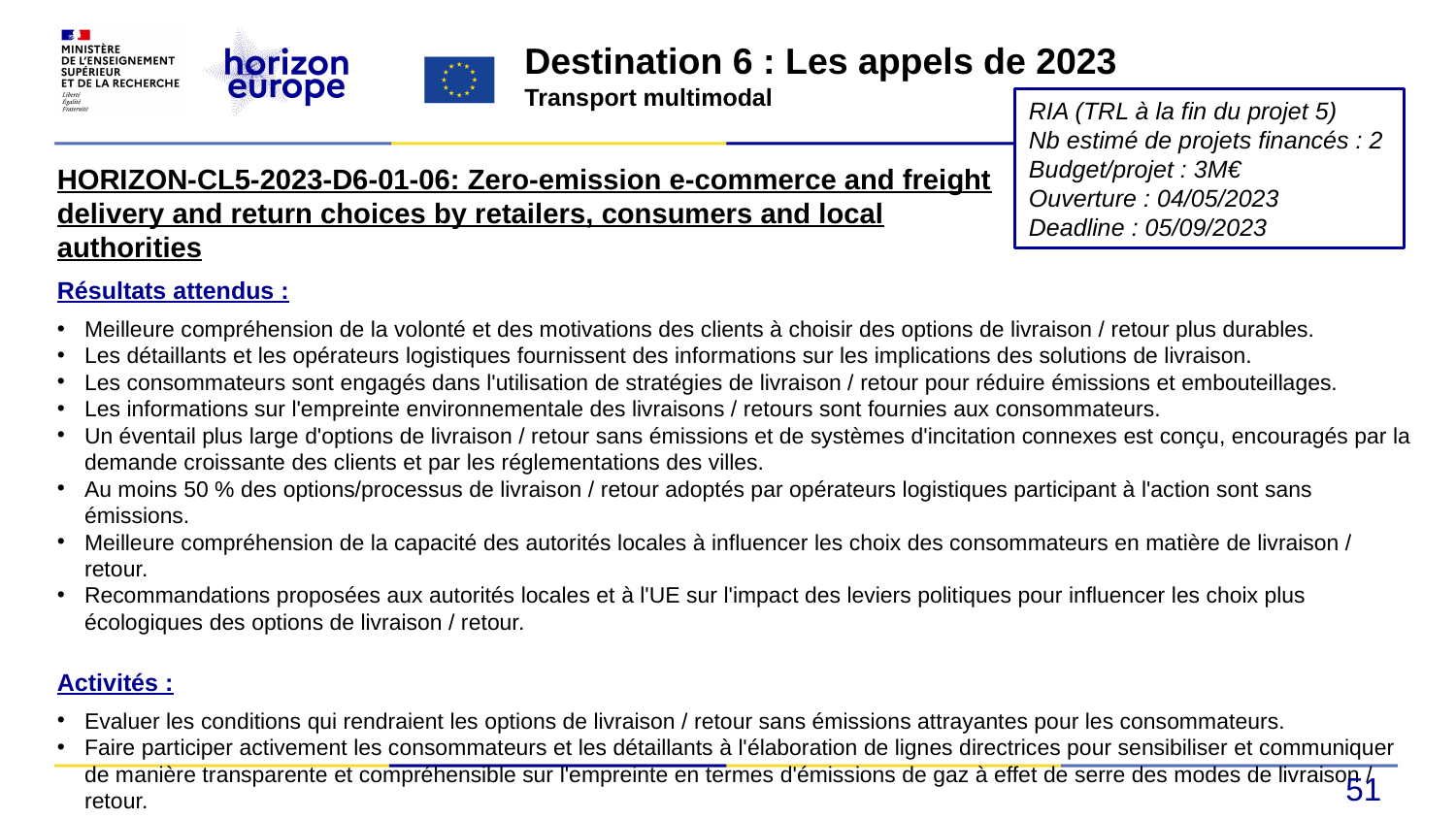

Destination 6 : Les appels de 2023
Transport multimodal
RIA (TRL à la fin du projet 5)
Nb estimé de projets financés : 2
Budget/projet : 3M€
Ouverture : 04/05/2023
Deadline : 05/09/2023
HORIZON-CL5-2023-D6-01-06: Zero-emission e-commerce and freight delivery and return choices by retailers, consumers and local authorities
Résultats attendus :
Meilleure compréhension de la volonté et des motivations des clients à choisir des options de livraison / retour plus durables.
Les détaillants et les opérateurs logistiques fournissent des informations sur les implications des solutions de livraison.
Les consommateurs sont engagés dans l'utilisation de stratégies de livraison / retour pour réduire émissions et embouteillages.
Les informations sur l'empreinte environnementale des livraisons / retours sont fournies aux consommateurs.
Un éventail plus large d'options de livraison / retour sans émissions et de systèmes d'incitation connexes est conçu, encouragés par la demande croissante des clients et par les réglementations des villes.
Au moins 50 % des options/processus de livraison / retour adoptés par opérateurs logistiques participant à l'action sont sans émissions.
Meilleure compréhension de la capacité des autorités locales à influencer les choix des consommateurs en matière de livraison / retour.
Recommandations proposées aux autorités locales et à l'UE sur l'impact des leviers politiques pour influencer les choix plus écologiques des options de livraison / retour.

Activités :
Evaluer les conditions qui rendraient les options de livraison / retour sans émissions attrayantes pour les consommateurs.
Faire participer activement les consommateurs et les détaillants à l'élaboration de lignes directrices pour sensibiliser et communiquer de manière transparente et compréhensible sur l'empreinte en termes d'émissions de gaz à effet de serre des modes de livraison / retour.
51